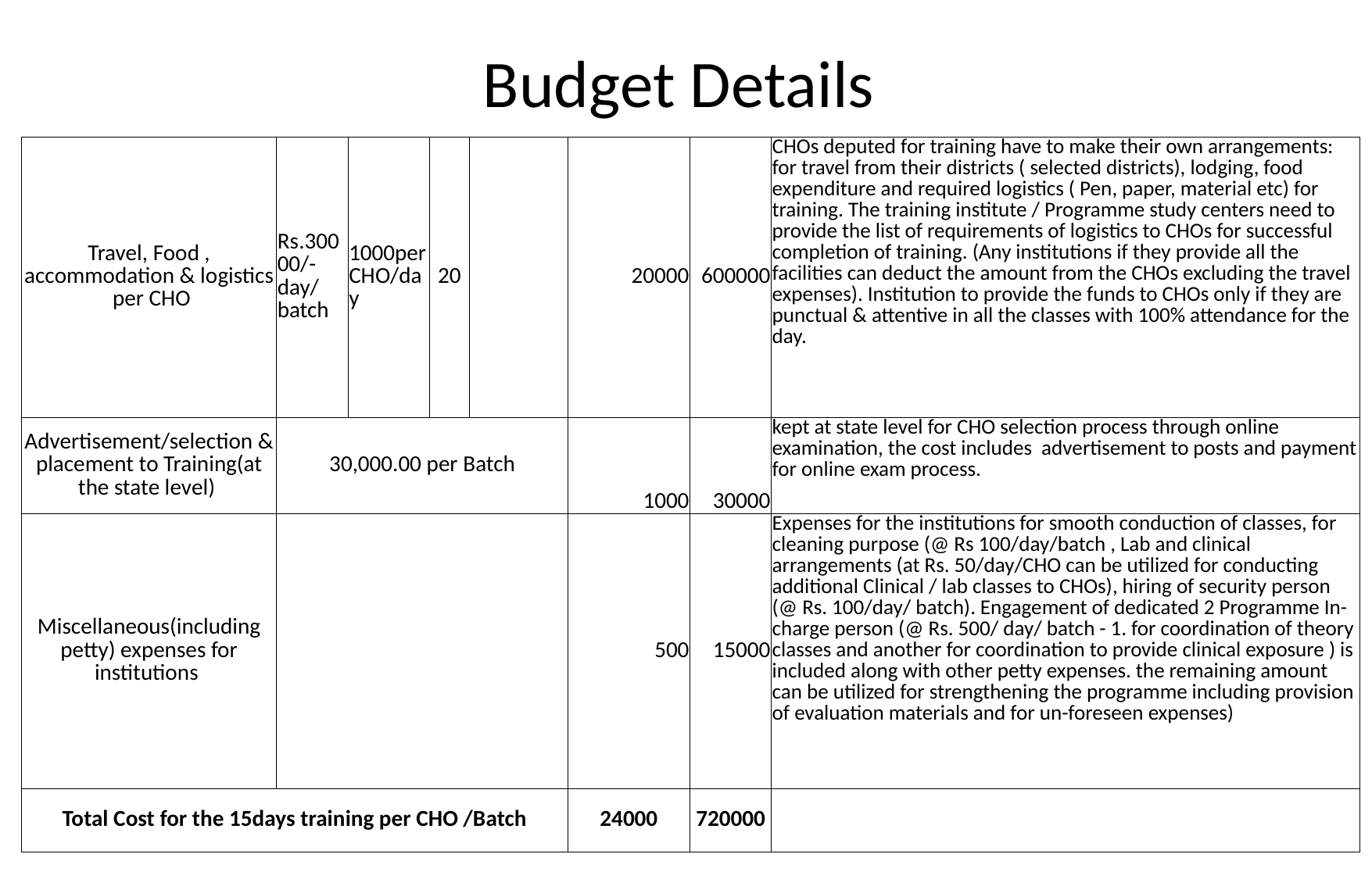

# Budget Details
| Travel, Food , accommodation & logistics per CHO | Rs.30000/-day/batch | 1000per CHO/day | 20 |  | 20000 | 600000 | CHOs deputed for training have to make their own arrangements: for travel from their districts ( selected districts), lodging, food expenditure and required logistics ( Pen, paper, material etc) for training. The training institute / Programme study centers need to provide the list of requirements of logistics to CHOs for successful completion of training. (Any institutions if they provide all the facilities can deduct the amount from the CHOs excluding the travel expenses). Institution to provide the funds to CHOs only if they are punctual & attentive in all the classes with 100% attendance for the day. |
| --- | --- | --- | --- | --- | --- | --- | --- |
| Advertisement/selection & placement to Training(at the state level) | 30,000.00 per Batch |  |  |  | 1000 | 30000 | kept at state level for CHO selection process through online examination, the cost includes advertisement to posts and payment for online exam process. |
| Miscellaneous(including petty) expenses for institutions |  |  |  |  | 500 | 15000 | Expenses for the institutions for smooth conduction of classes, for cleaning purpose (@ Rs 100/day/batch , Lab and clinical arrangements (at Rs. 50/day/CHO can be utilized for conducting additional Clinical / lab classes to CHOs), hiring of security person (@ Rs. 100/day/ batch). Engagement of dedicated 2 Programme In-charge person (@ Rs. 500/ day/ batch - 1. for coordination of theory classes and another for coordination to provide clinical exposure ) is included along with other petty expenses. the remaining amount can be utilized for strengthening the programme including provision of evaluation materials and for un-foreseen expenses) |
| Total Cost for the 15days training per CHO /Batch |  |  |  |  | 24000 | 720000 |  |